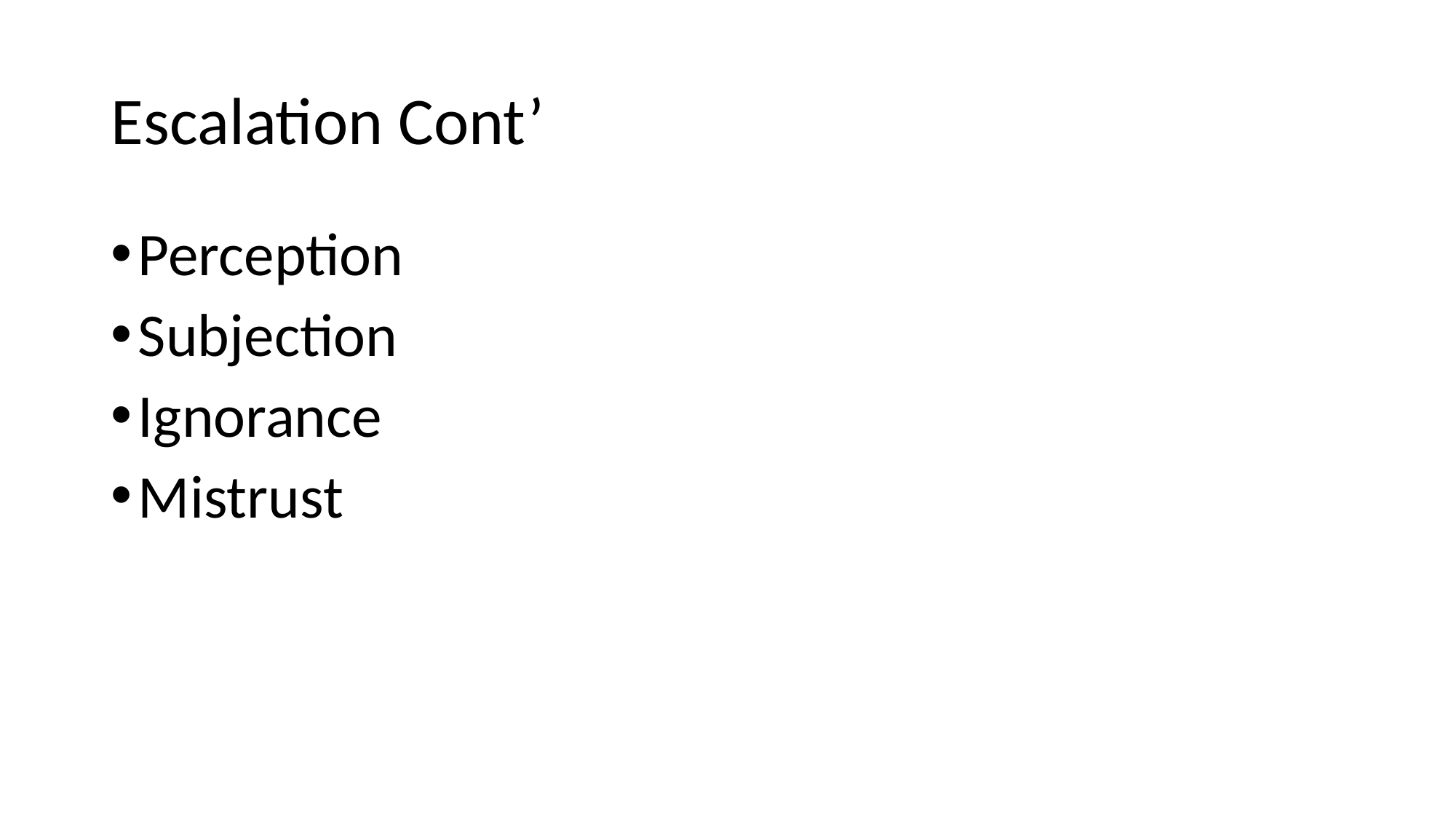

# Escalation Cont’
Perception
Subjection
Ignorance
Mistrust